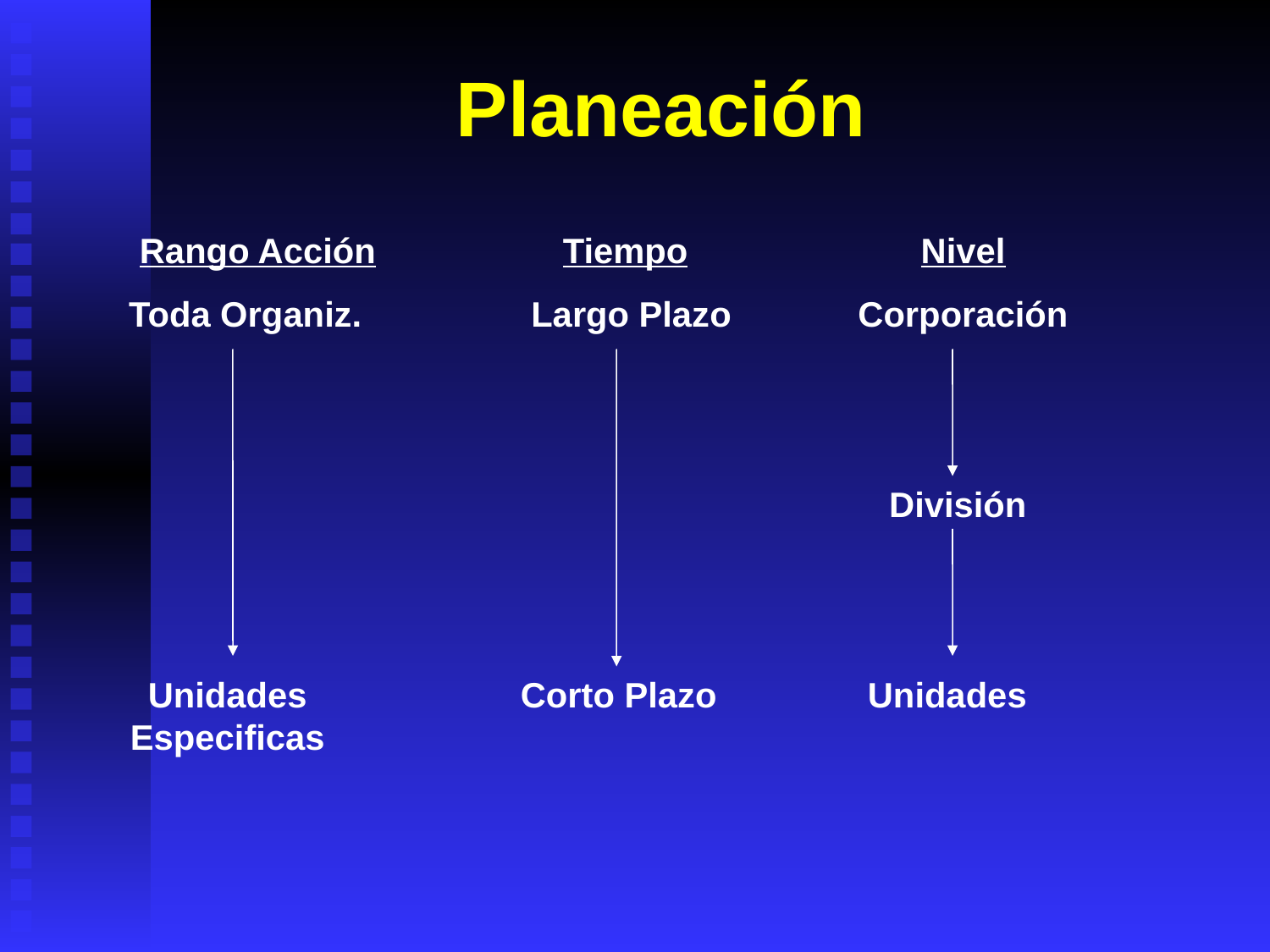

Planeación
Rango Acción
Tiempo
Nivel
Toda Organiz.
Largo Plazo
Corporación

División

Unidades Especificas
Corto Plazo
Unidades